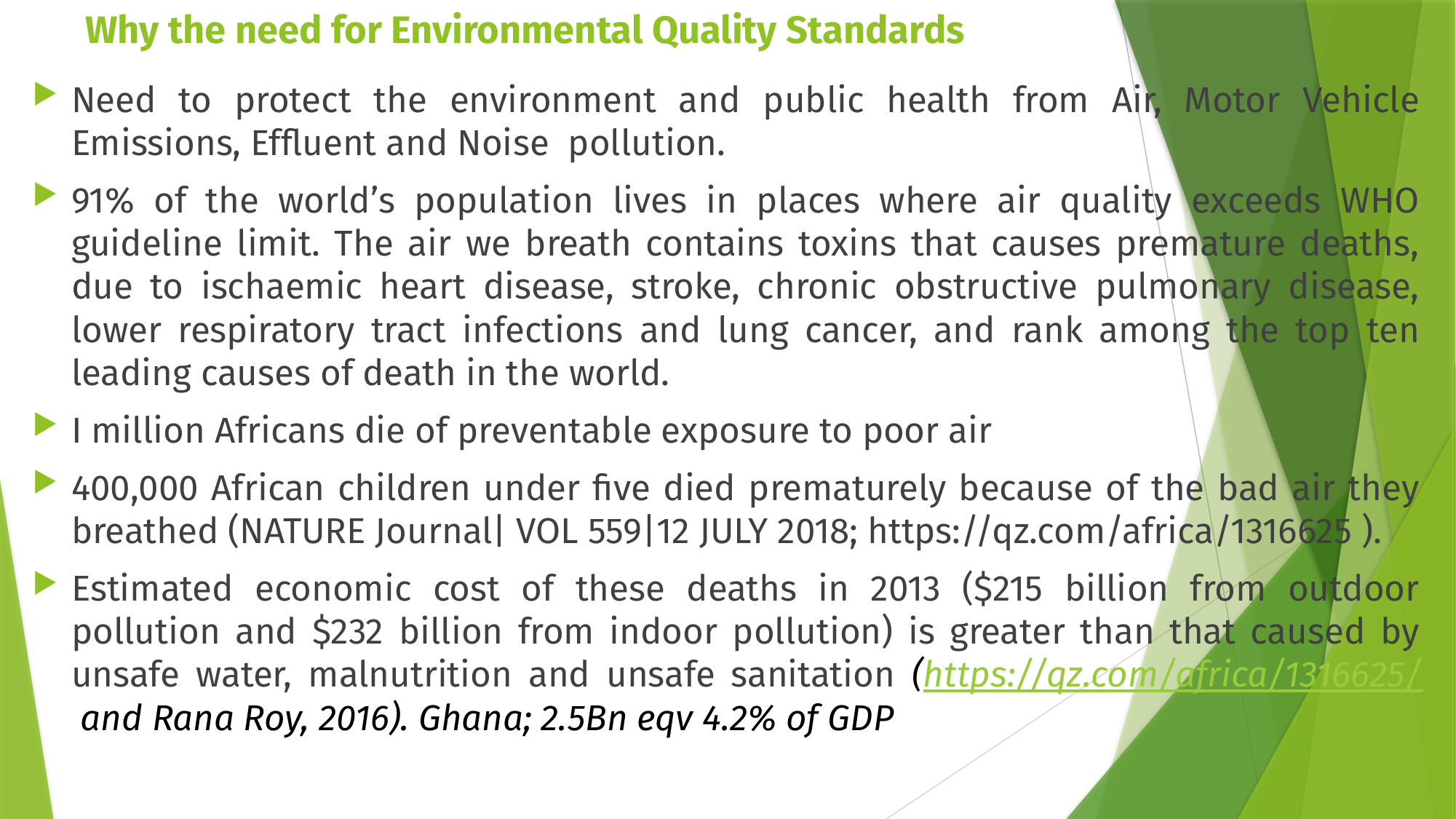

# Why the need for Environmental Quality Standards
Need to protect the environment and public health from Air, Motor Vehicle Emissions, Effluent and Noise  pollution.
91% of the world’s population lives in places where air quality exceeds WHO guideline limit. The air we breath contains toxins that causes premature deaths, due to ischaemic heart disease, stroke, chronic obstructive pulmonary disease, lower respiratory tract infections and lung cancer, and rank among the top ten leading causes of death in the world.
I million Africans die of preventable exposure to poor air
400,000 African children under five died prematurely because of the bad air they breathed (NATURE Journal| VOL 559|12 JULY 2018; https://qz.com/africa/1316625 ).
Estimated economic cost of these deaths in 2013 ($215 billion from outdoor pollution and $232 billion from indoor pollution) is greater than that caused by unsafe water, malnutrition and unsafe sanitation (https://qz.com/africa/1316625/ and Rana Roy, 2016). Ghana; 2.5Bn eqv 4.2% of GDP